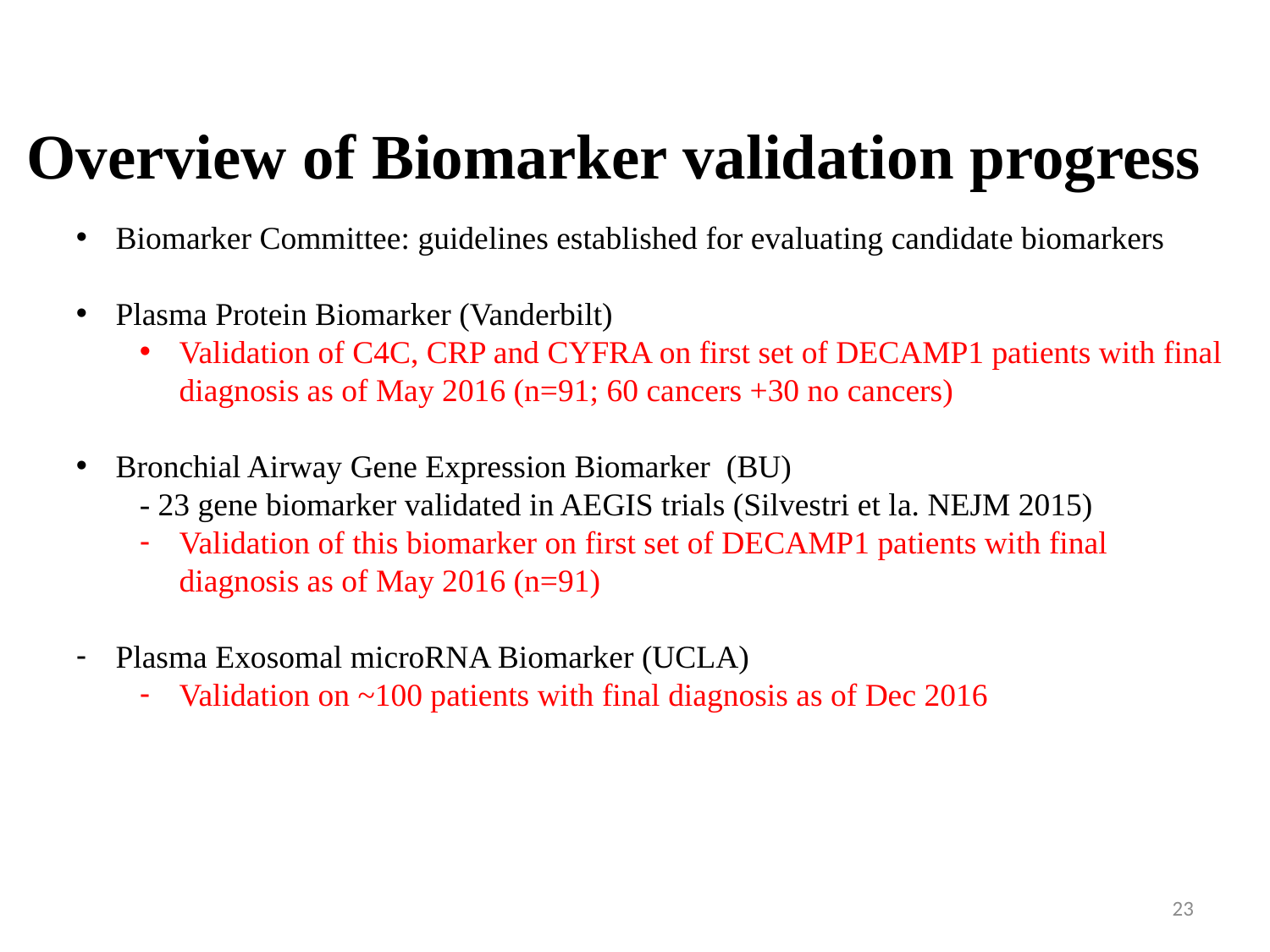

# Overview of Biomarker validation progress
Biomarker Committee: guidelines established for evaluating candidate biomarkers

Plasma Protein Biomarker (Vanderbilt)
Validation of C4C, CRP and CYFRA on first set of DECAMP1 patients with final diagnosis as of May 2016 (n=91; 60 cancers +30 no cancers)

Bronchial Airway Gene Expression Biomarker  (BU)
- 23 gene biomarker validated in AEGIS trials (Silvestri et la. NEJM 2015)
Validation of this biomarker on first set of DECAMP1 patients with final diagnosis as of May 2016 (n=91)

Plasma Exosomal microRNA Biomarker (UCLA)
Validation on ~100 patients with final diagnosis as of Dec 2016
23